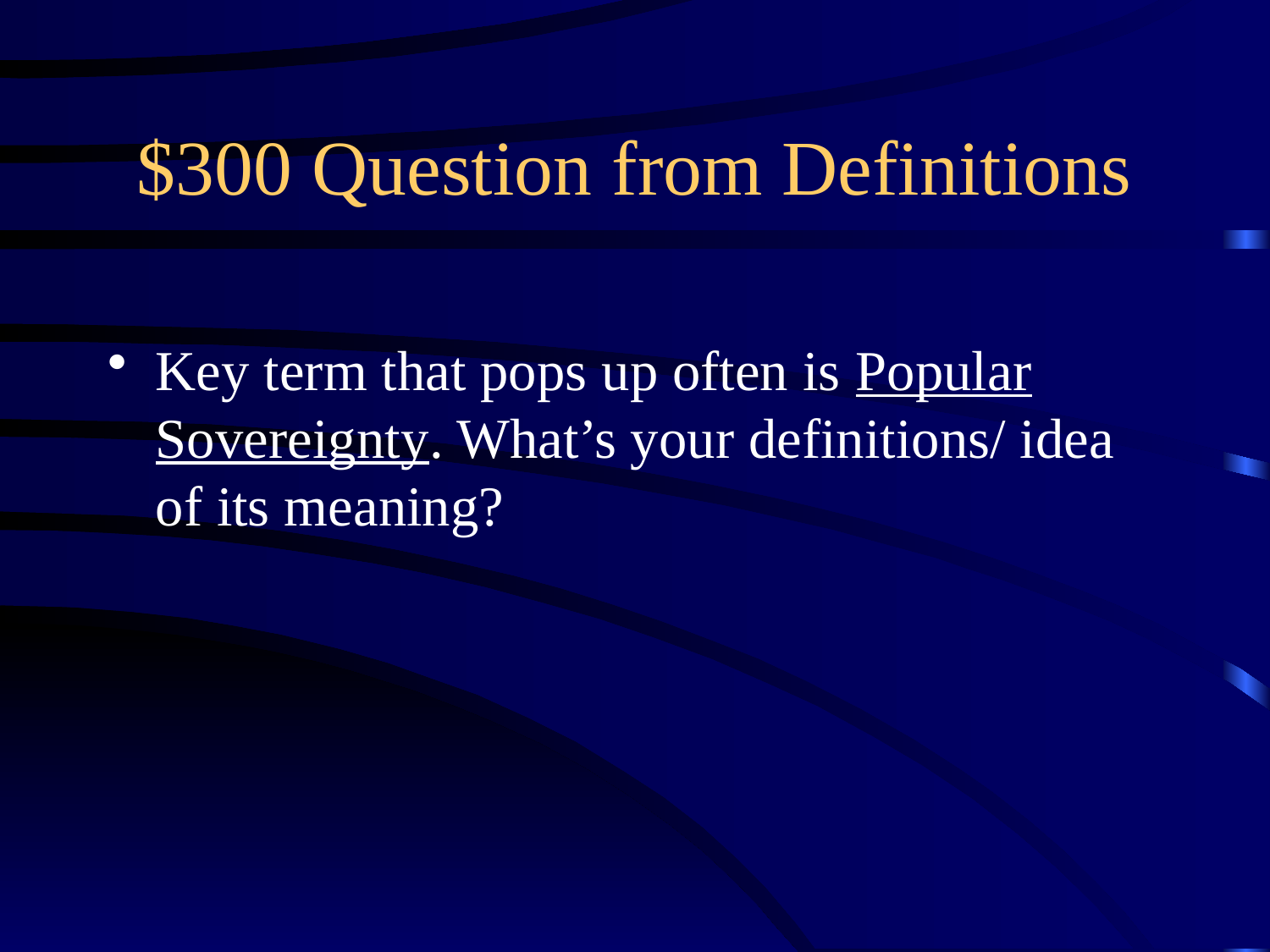

# $300 Question from Definitions
Key term that pops up often is Popular Sovereignty. What’s your definitions/ idea of its meaning?